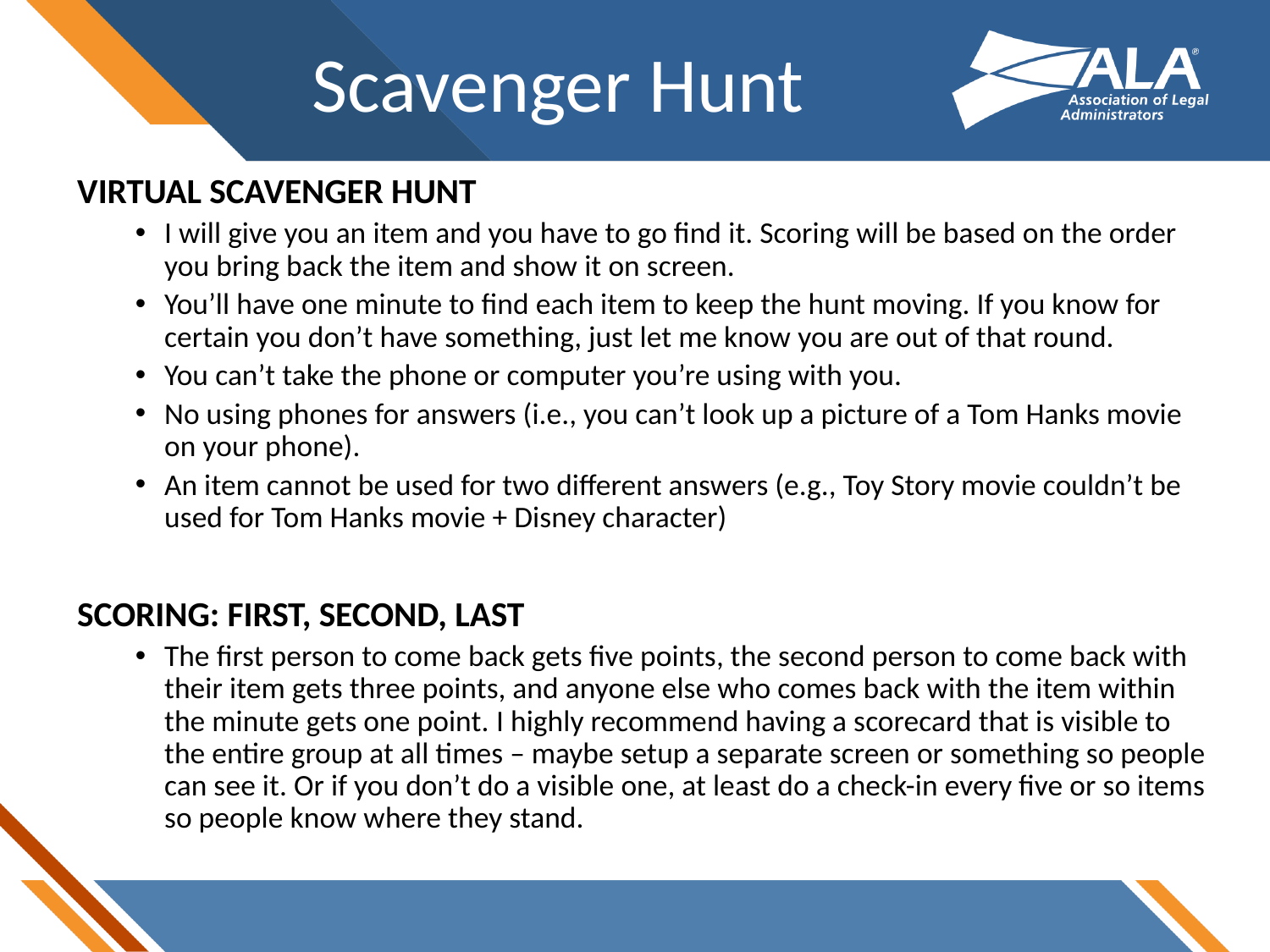

# Scavenger Hunt
VIRTUAL SCAVENGER HUNT
I will give you an item and you have to go find it. Scoring will be based on the order you bring back the item and show it on screen.
You’ll have one minute to find each item to keep the hunt moving. If you know for certain you don’t have something, just let me know you are out of that round.
You can’t take the phone or computer you’re using with you.
No using phones for answers (i.e., you can’t look up a picture of a Tom Hanks movie on your phone).
An item cannot be used for two different answers (e.g., Toy Story movie couldn’t be used for Tom Hanks movie + Disney character)

SCORING: FIRST, SECOND, LAST
The first person to come back gets five points, the second person to come back with their item gets three points, and anyone else who comes back with the item within the minute gets one point. I highly recommend having a scorecard that is visible to the entire group at all times – maybe setup a separate screen or something so people can see it. Or if you don’t do a visible one, at least do a check-in every five or so items so people know where they stand.